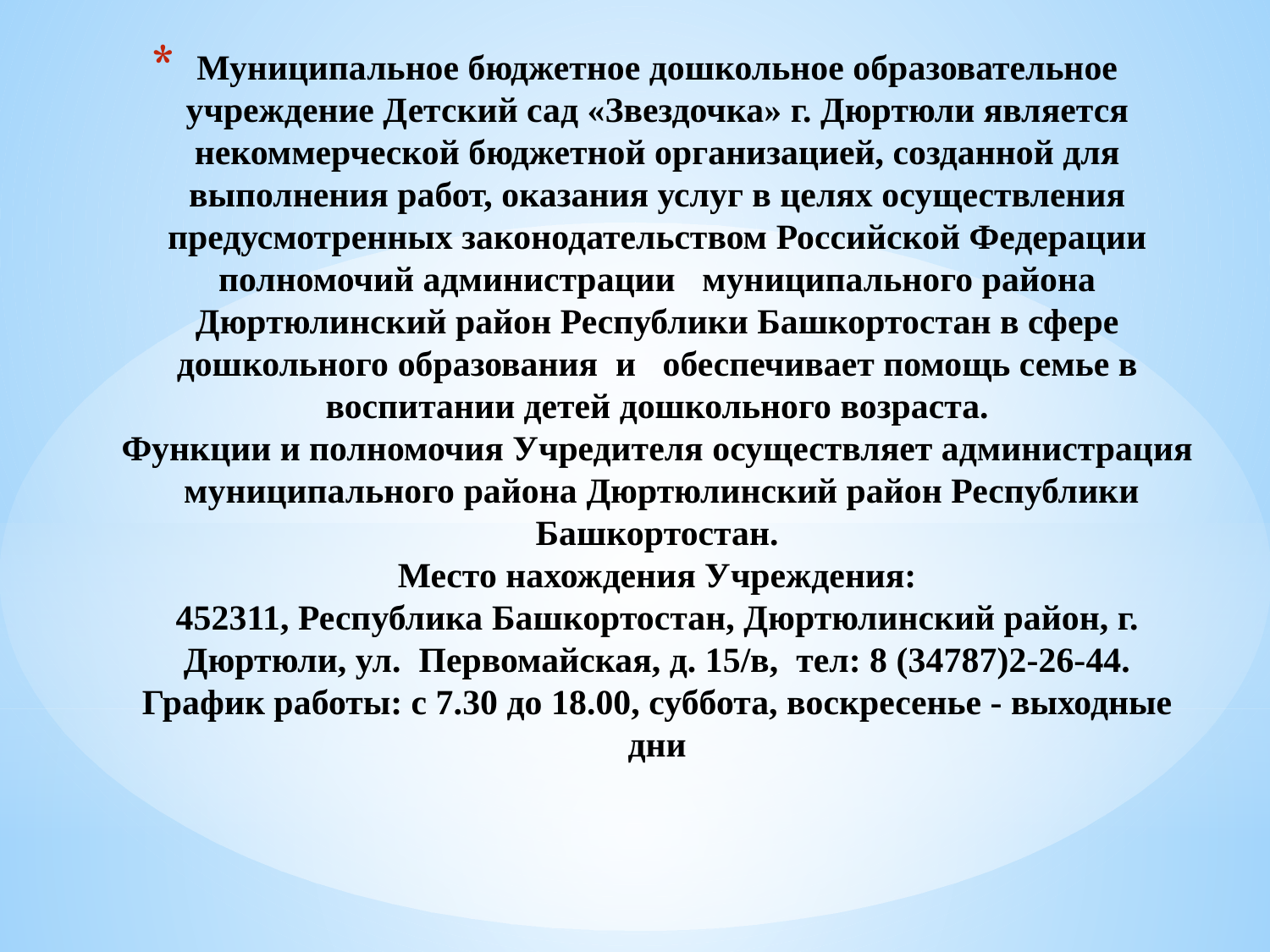

# Муниципальное бюджетное дошкольное образовательное учреждение Детский сад «Звездочка» г. Дюртюли является некоммерческой бюджетной организацией, созданной для выполнения работ, оказания услуг в целях осуществления предусмотренных законодательством Российской Федерации полномочий администрации   муниципального района Дюртюлинский район Республики Башкортостан в сфере дошкольного образования  и   обеспечивает помощь семье в воспитании детей дошкольного возраста. Функции и полномочия Учредителя осуществляет администрация  муниципального района Дюртюлинский район Республики Башкортостан. Место нахождения Учреждения: 452311, Республика Башкортостан, Дюртюлинский район, г. Дюртюли, ул.  Первомайская, д. 15/в,  тел: 8 (34787)2-26-44. График работы: с 7.30 до 18.00, суббота, воскресенье - выходные дни